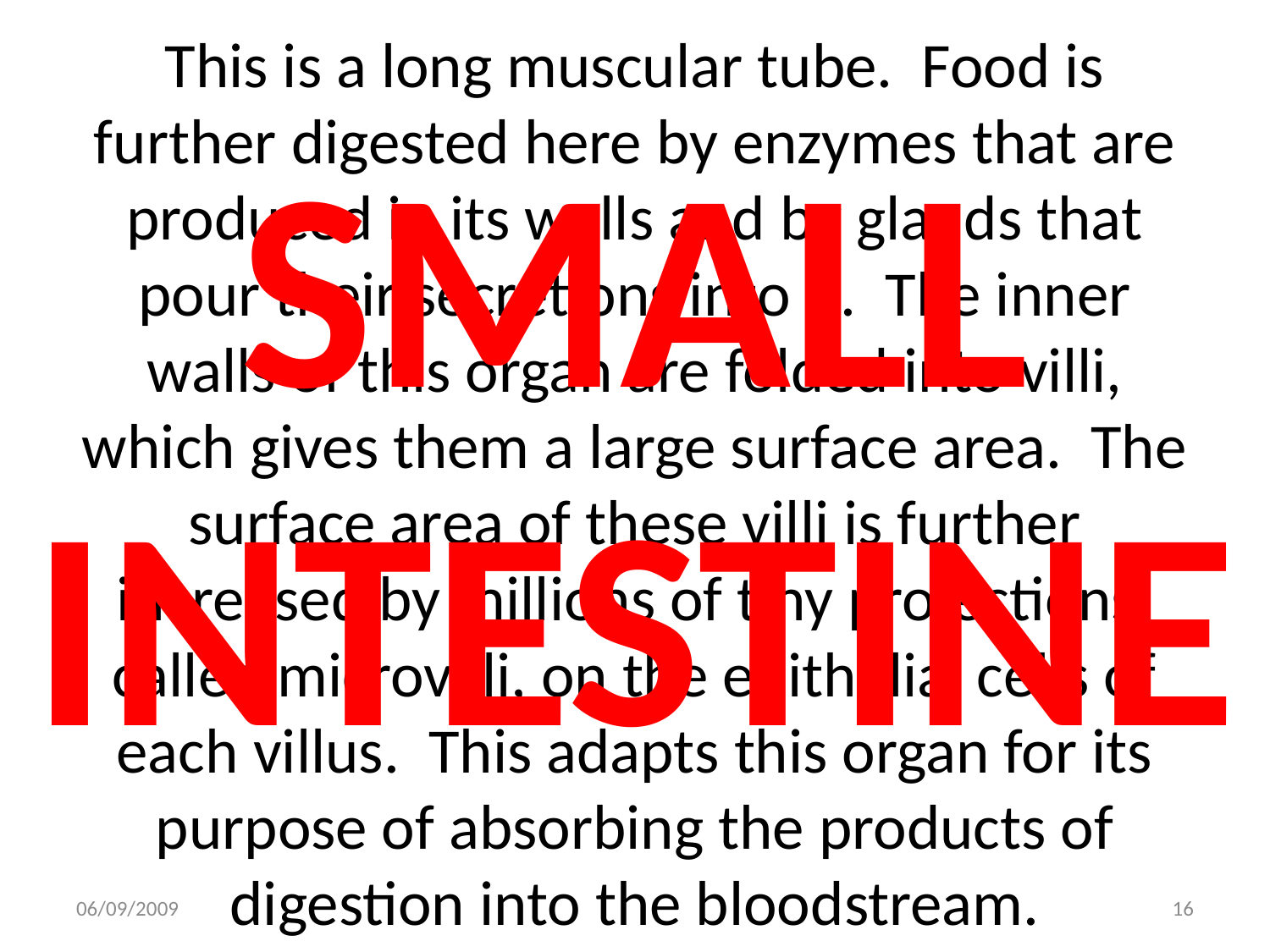

SMALL INTESTINE
# This is a long muscular tube.  Food is further digested here by enzymes that are produced in its walls and by glands that pour their secretions into it.  The inner walls of this organ are folded into villi, which gives them a large surface area.  The surface area of these villi is further increased by millions of tiny projections, called microvilli, on the epithelial cells of each villus.  This adapts this organ for its purpose of absorbing the products of digestion into the bloodstream.
06/09/2009
16